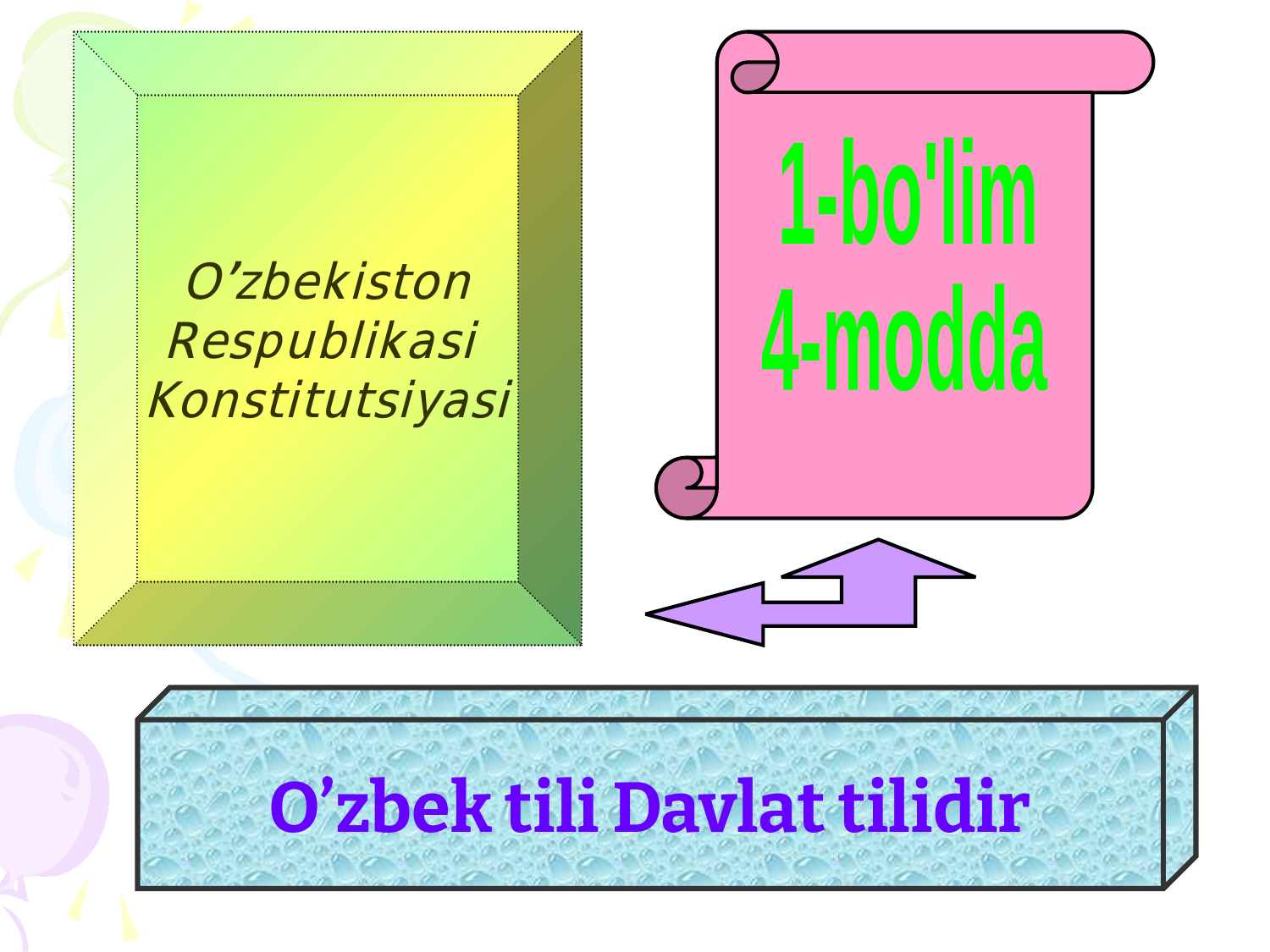

O’zbekiston
Respublikasi
Konstitutsiyasi

1-bo'lim
4-modda

O’zbek tili Davlat tilidir